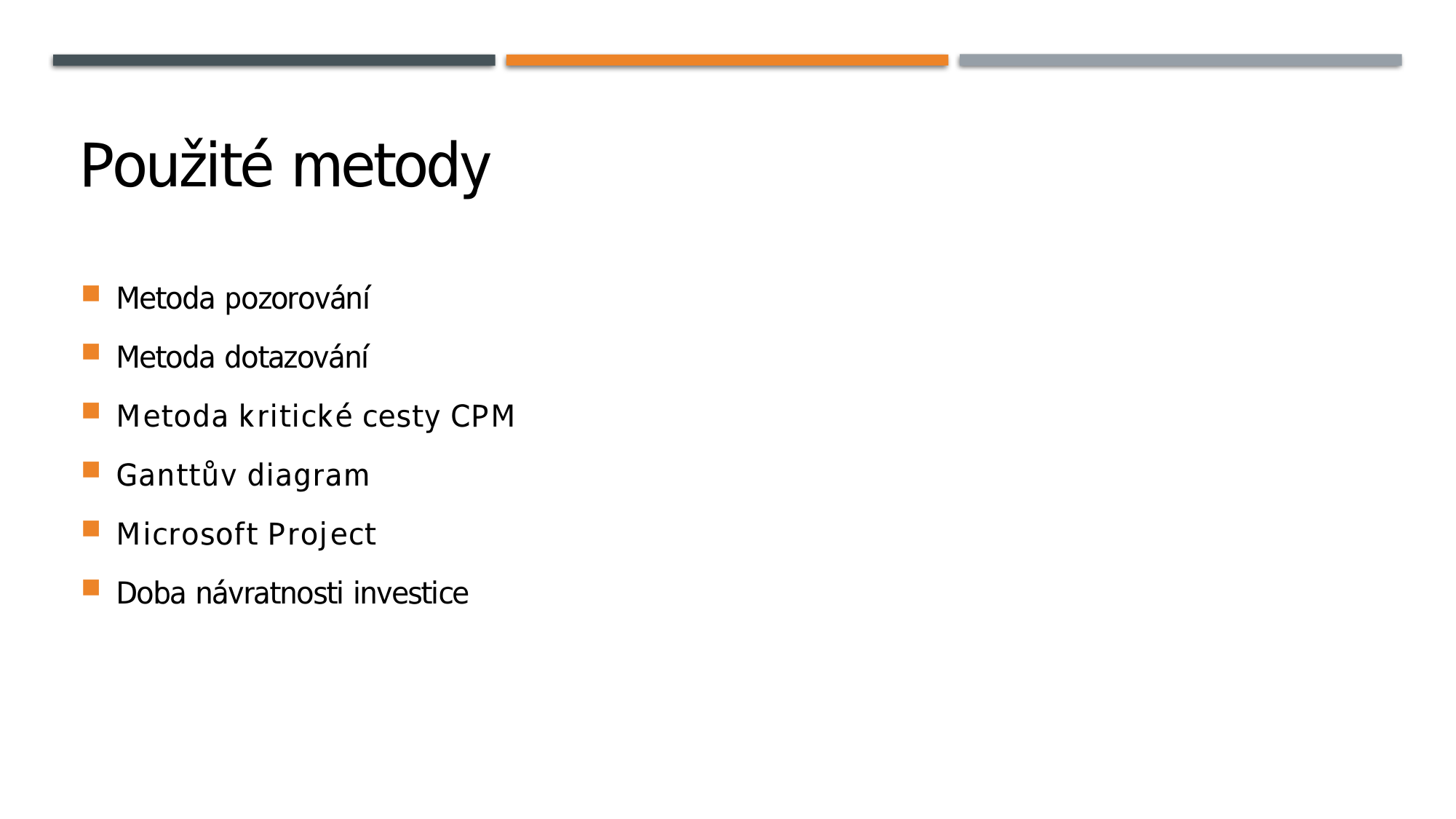

# Použité metody
Metoda pozorování
Metoda dotazování
Metoda kritické cesty CPM
Ganttův diagram
Microsoft Project
Doba návratnosti investice